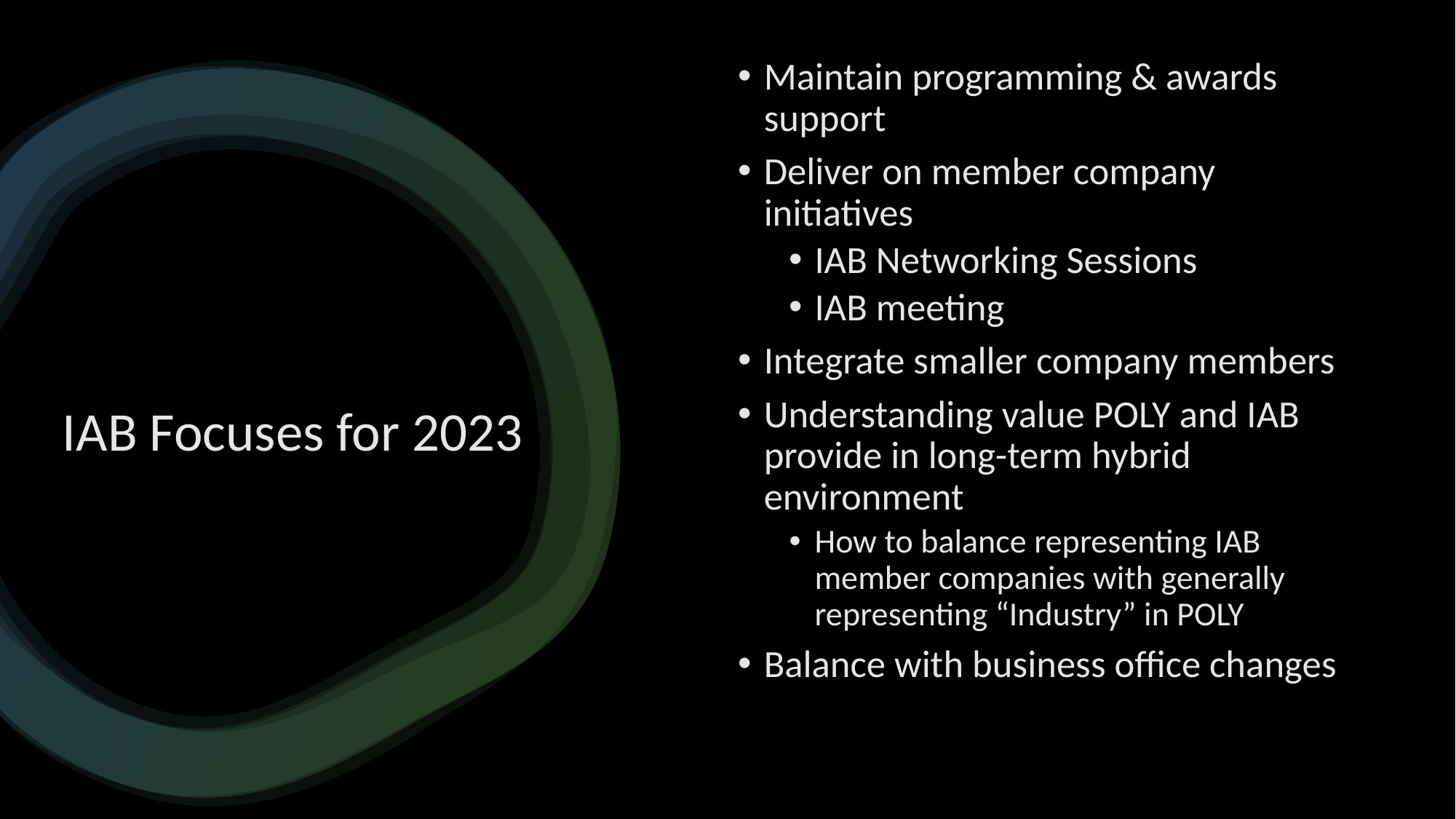

Maintain programming & awards support
Deliver on member company initiatives
IAB Networking Sessions
IAB meeting
Integrate smaller company members
Understanding value POLY and IAB provide in long-term hybrid environment
How to balance representing IAB member companies with generally representing “Industry” in POLY
Balance with business office changes

# IAB Focuses for 2023